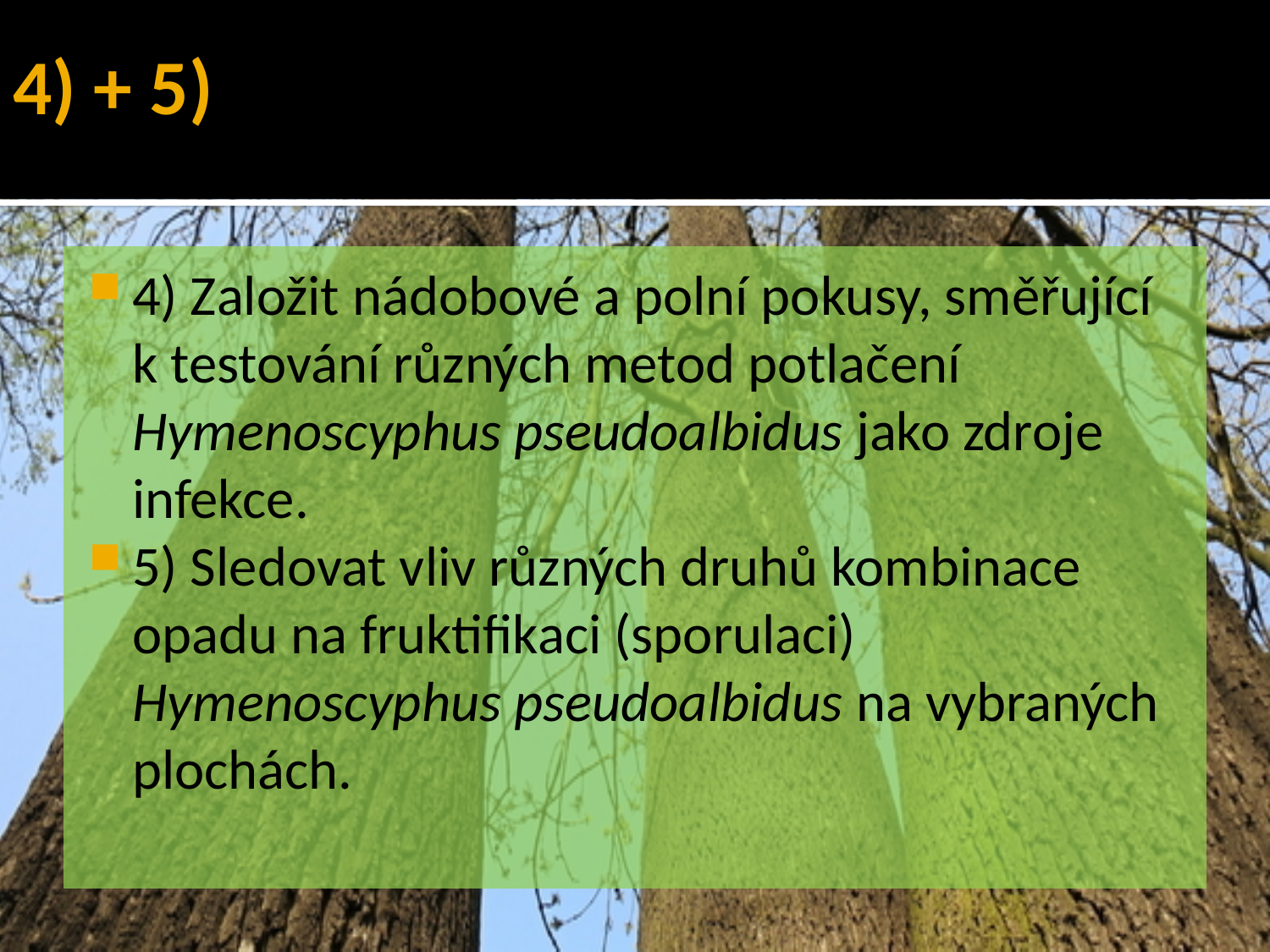

# 4) + 5)
4) Založit nádobové a polní pokusy, směřující k testování různých metod potlačení Hymenoscyphus pseudoalbidus jako zdroje infekce.
5) Sledovat vliv různých druhů kombinace opadu na fruktifikaci (sporulaci) Hymenoscyphus pseudoalbidus na vybraných plochách.